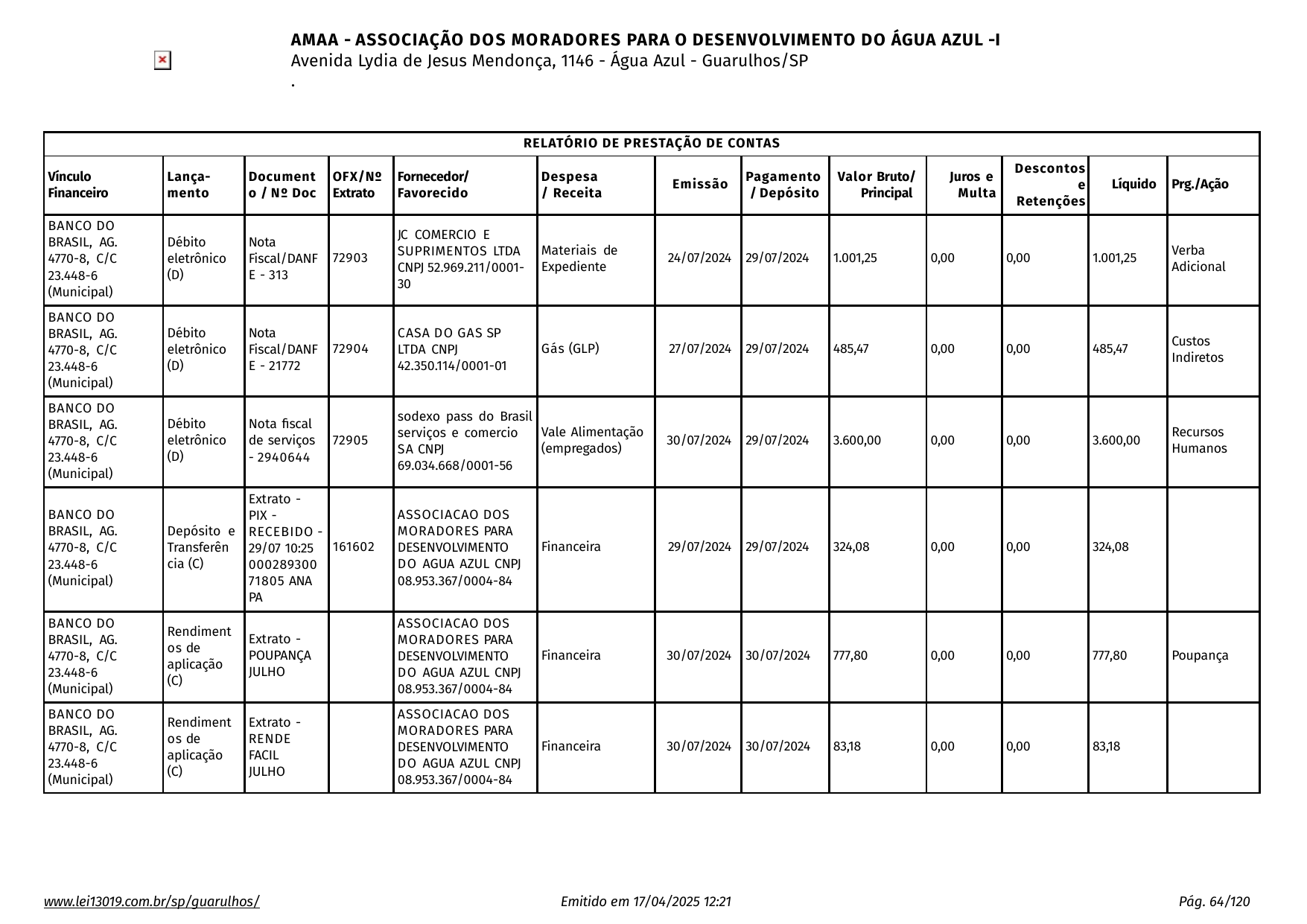

AMAA - ASSOCIAÇÃO DOS MORADORES PARA O DESENVOLVIMENTO DO ÁGUA AZUL -I
Avenida Lydia de Jesus Mendonça, 1146 - Água Azul - Guarulhos/SP
.
| RELATÓRIO DE PRESTAÇÃO DE CONTAS |  |  |  |  |  |  |  |  |  |  |  |  |
| --- | --- | --- | --- | --- | --- | --- | --- | --- | --- | --- | --- | --- |
| Vínculo Financeiro | Lança- mento | Document o / Nº Doc | OFX/Nº Extrato | Fornecedor/ Favorecido | Despesa/ Receita | Emissão | Pagamento / Depósito | Valor Bruto/ Principal | Juros e Multa | Descontos e Retenções | Líquido | Prg./Ação |
| BANCO DO BRASIL, AG. 4770-8, C/C 23.448-6 (Municipal) | Débito eletrônico (D) | Nota Fiscal/DANF E - 313 | 72903 | JC COMERCIO E SUPRIMENTOS LTDA CNPJ 52.969.211/0001-30 | Materiais de Expediente | 24/07/2024 | 29/07/2024 | 1.001,25 | 0,00 | 0,00 | 1.001,25 | Verba Adicional |
| BANCO DO BRASIL, AG. 4770-8, C/C 23.448-6 (Municipal) | Débito eletrônico (D) | Nota Fiscal/DANF E - 21772 | 72904 | CASA DO GAS SP LTDA CNPJ 42.350.114/0001-01 | Gás (GLP) | 27/07/2024 | 29/07/2024 | 485,47 | 0,00 | 0,00 | 485,47 | Custos Indiretos |
| BANCO DO BRASIL, AG. 4770-8, C/C 23.448-6 (Municipal) | Débito eletrônico (D) | Nota fiscal de serviços - 2940644 | 72905 | sodexo pass do Brasil serviços e comercio SA CNPJ 69.034.668/0001-56 | Vale Alimentação (empregados) | 30/07/2024 | 29/07/2024 | 3.600,00 | 0,00 | 0,00 | 3.600,00 | Recursos Humanos |
| BANCO DO BRASIL, AG. 4770-8, C/C 23.448-6 (Municipal) | Depósito e Transferên cia (C) | Extrato - PIX - RECEBIDO - 29/07 10:25 000289300 71805 ANA PA | 161602 | ASSOCIACAO DOS MORADORES PARA DESENVOLVIMENTO DO AGUA AZUL CNPJ 08.953.367/0004-84 | Financeira | 29/07/2024 | 29/07/2024 | 324,08 | 0,00 | 0,00 | 324,08 |  |
| BANCO DO BRASIL, AG. 4770-8, C/C 23.448-6 (Municipal) | Rendiment os de aplicação (C) | Extrato - POUPANÇA JULHO |  | ASSOCIACAO DOS MORADORES PARA DESENVOLVIMENTO DO AGUA AZUL CNPJ 08.953.367/0004-84 | Financeira | 30/07/2024 | 30/07/2024 | 777,80 | 0,00 | 0,00 | 777,80 | Poupança |
| BANCO DO BRASIL, AG. 4770-8, C/C 23.448-6 (Municipal) | Rendiment os de aplicação (C) | Extrato - RENDE FACIL JULHO |  | ASSOCIACAO DOS MORADORES PARA DESENVOLVIMENTO DO AGUA AZUL CNPJ 08.953.367/0004-84 | Financeira | 30/07/2024 | 30/07/2024 | 83,18 | 0,00 | 0,00 | 83,18 |  |
www.lei13019.com.br/sp/guarulhos/
Emitido em 17/04/2025 12:21
Pág. 64/120